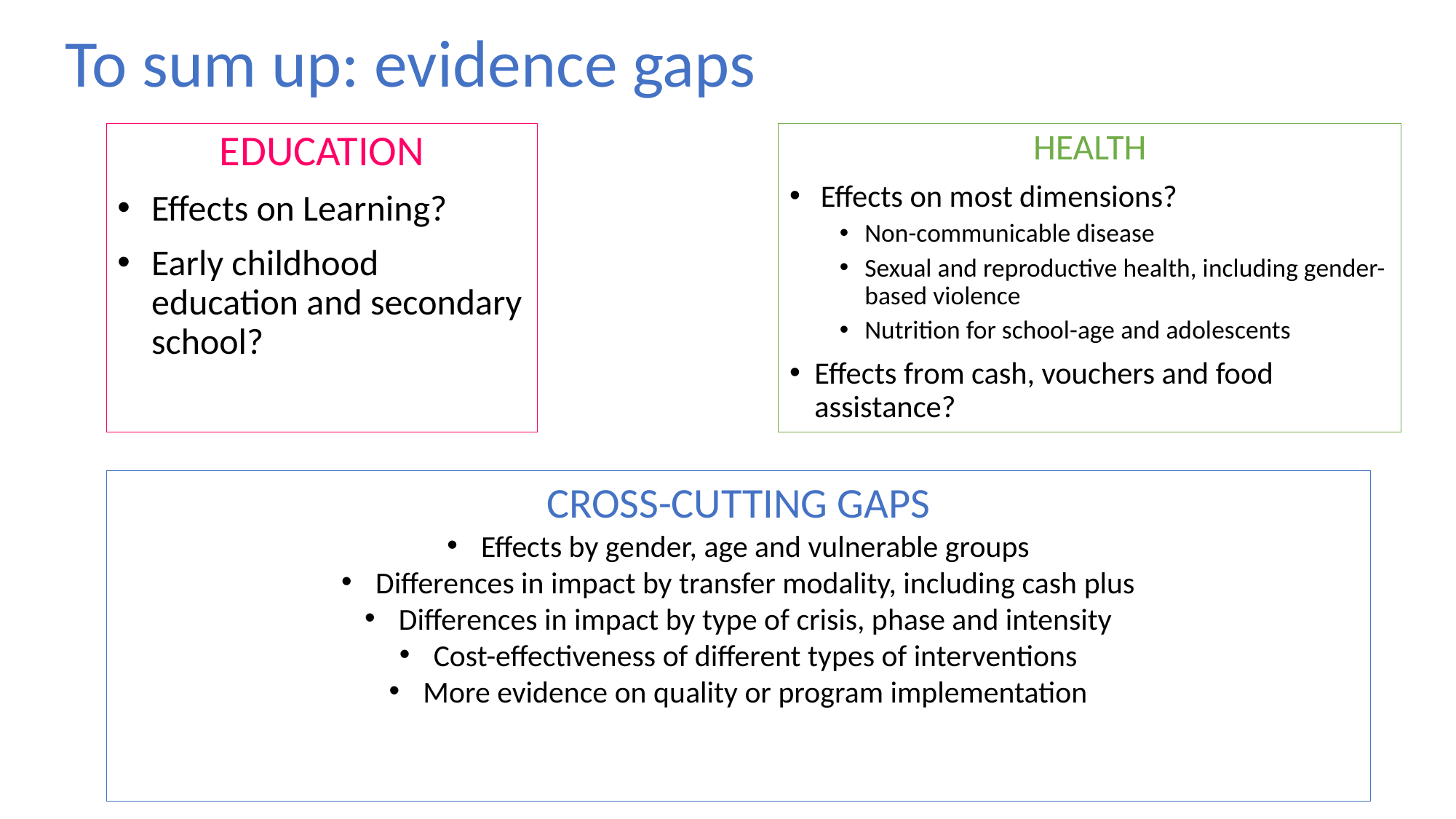

# To sum up: evidence gaps
EDUCATION
Effects on Learning?
Early childhood education and secondary school?

HEALTH
Effects on most dimensions?
Non-communicable disease
Sexual and reproductive health, including gender-based violence
Nutrition for school-age and adolescents
Effects from cash, vouchers and food assistance?

CROSS-CUTTING GAPS
Effects by gender, age and vulnerable groups
Differences in impact by transfer modality, including cash plus
Differences in impact by type of crisis, phase and intensity
Cost-effectiveness of different types of interventions
More evidence on quality or program implementation